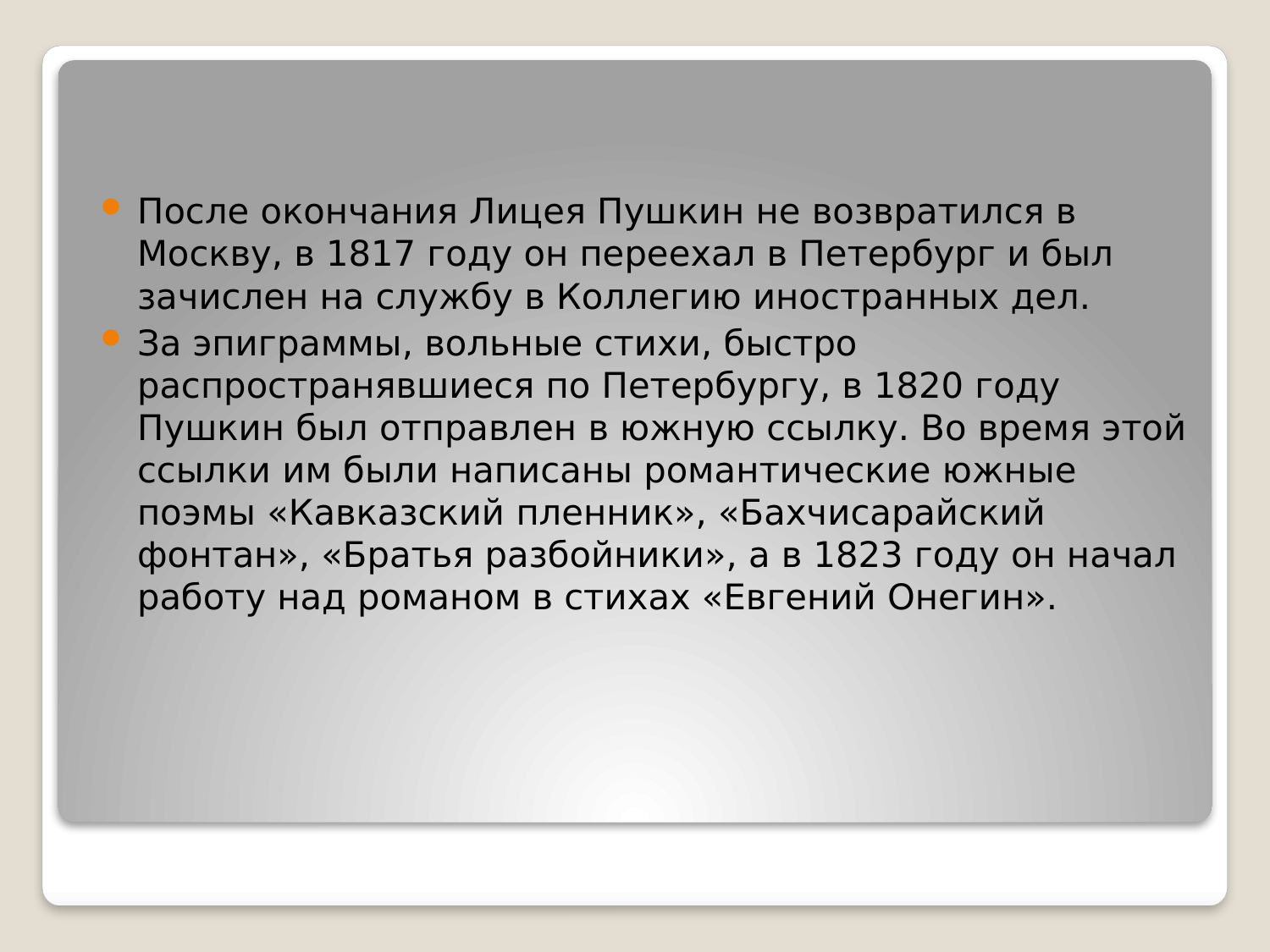

После окончания Лицея Пушкин не возвратился в Москву, в 1817 году он переехал в Петербург и был зачислен на службу в Коллегию иностранных дел.
За эпиграммы, вольные стихи, быстро распространявшиеся по Петербургу, в 1820 году Пушкин был отправлен в южную ссылку. Во время этой ссылки им были написаны романтические южные поэмы «Кавказский пленник», «Бахчисарайский фонтан», «Братья разбойники», а в 1823 году он начал работу над романом в стихах «Евгений Онегин».

#